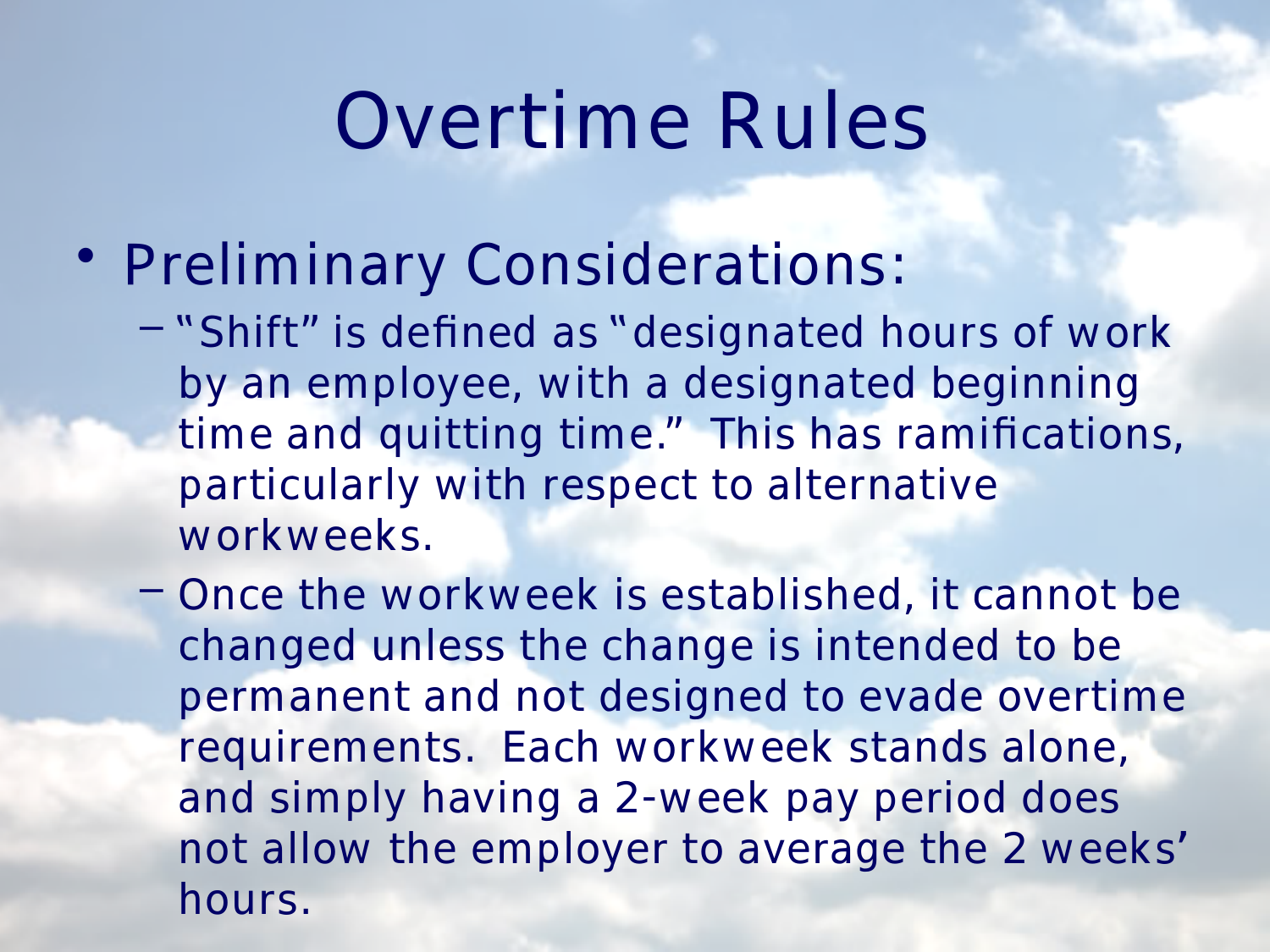

# Overtime Rules
Preliminary Considerations:
“Shift” is defined as “designated hours of work by an employee, with a designated beginning time and quitting time.”  This has ramifications, particularly with respect to alternative workweeks.
Once the workweek is established, it cannot be changed unless the change is intended to be permanent and not designed to evade overtime requirements.  Each workweek stands alone, and simply having a 2-week pay period does not allow the employer to average the 2 weeks’ hours.